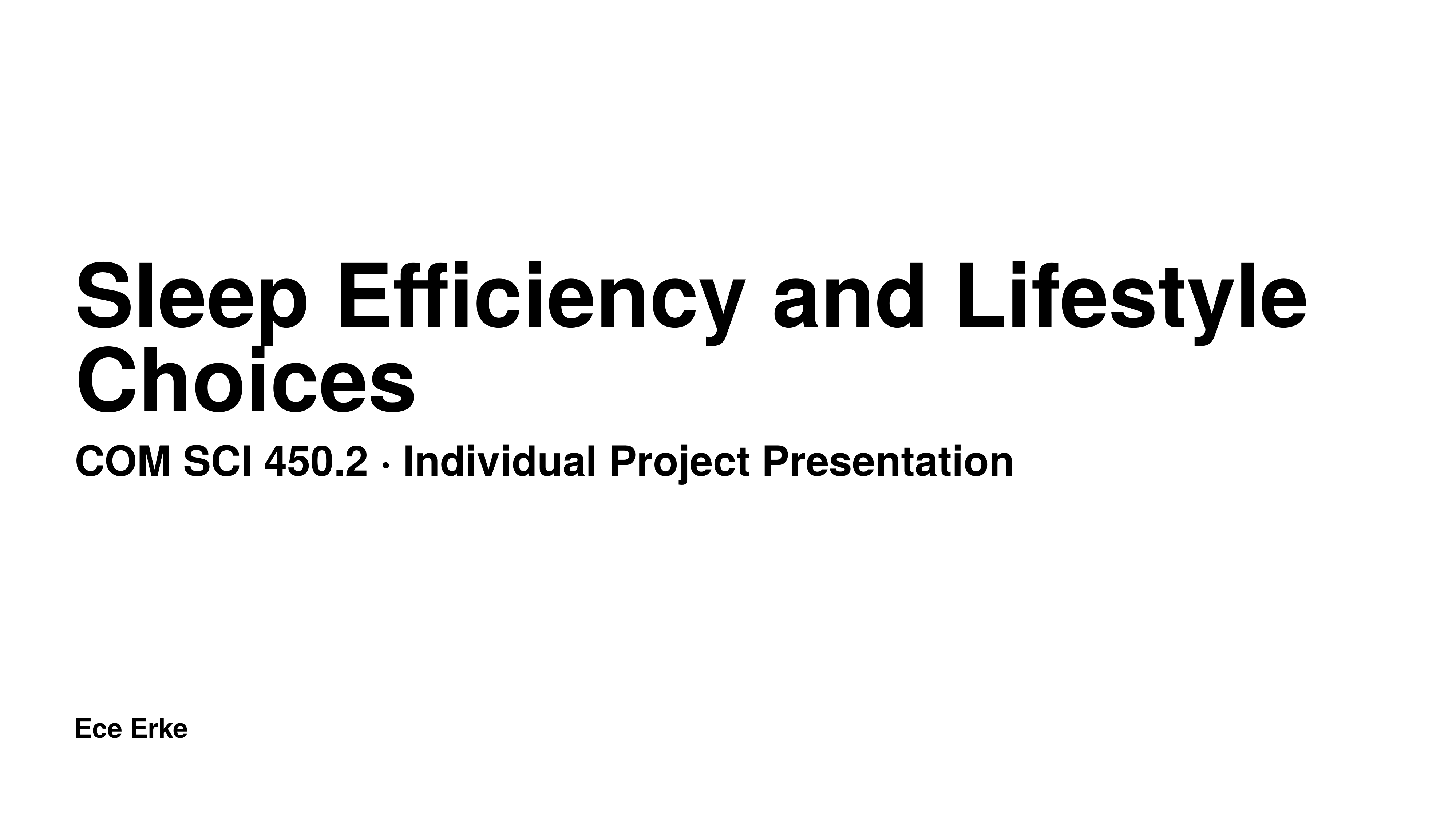

Sleep Efficiency and Lifestyle Choices
COM SCI 450.2 · Individual Project Presentation
# Ece Erke